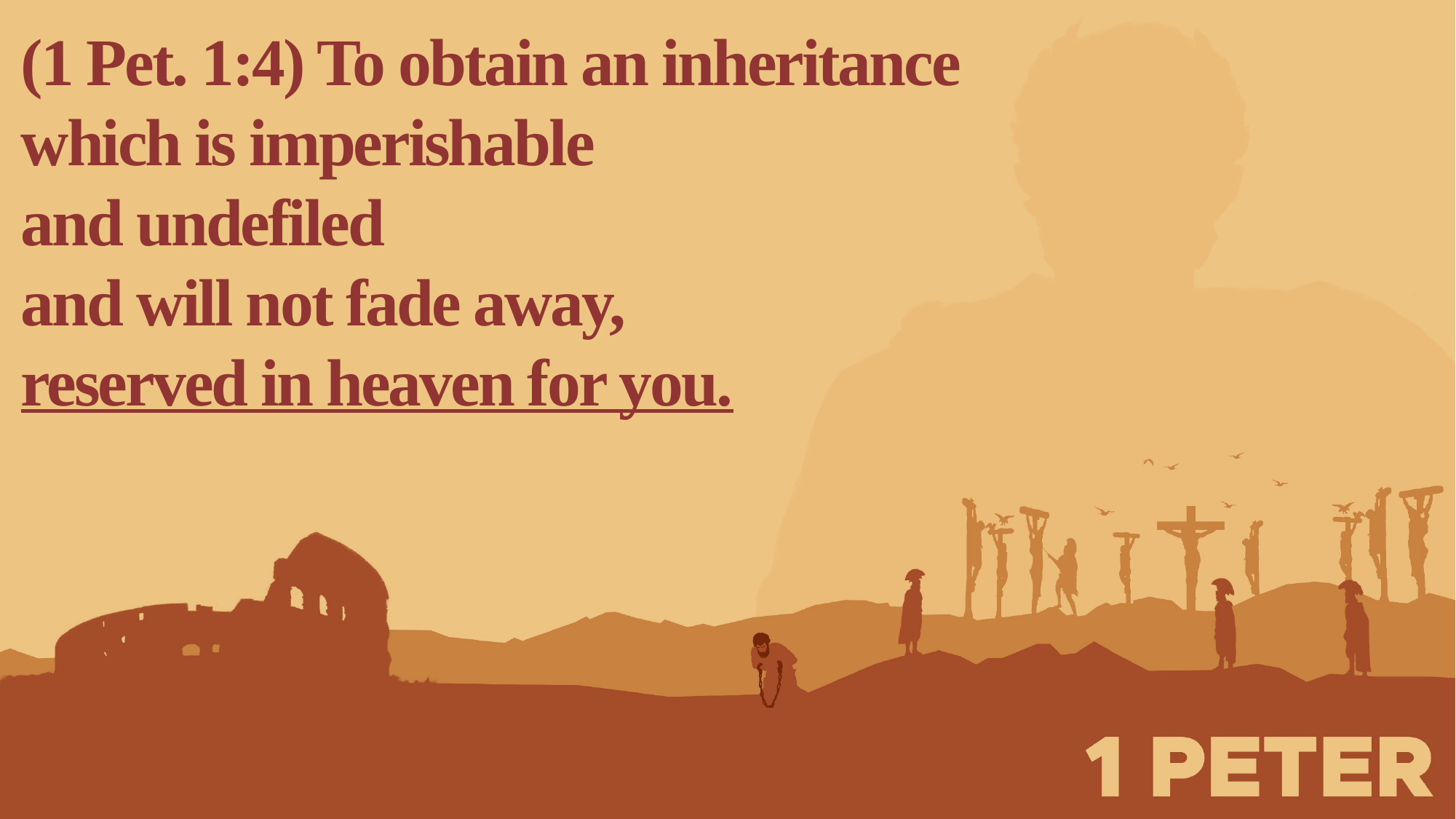

(1 Pet. 1:4) To obtain an inheritance
which is imperishable
and undefiled
and will not fade away,
reserved in heaven for you.